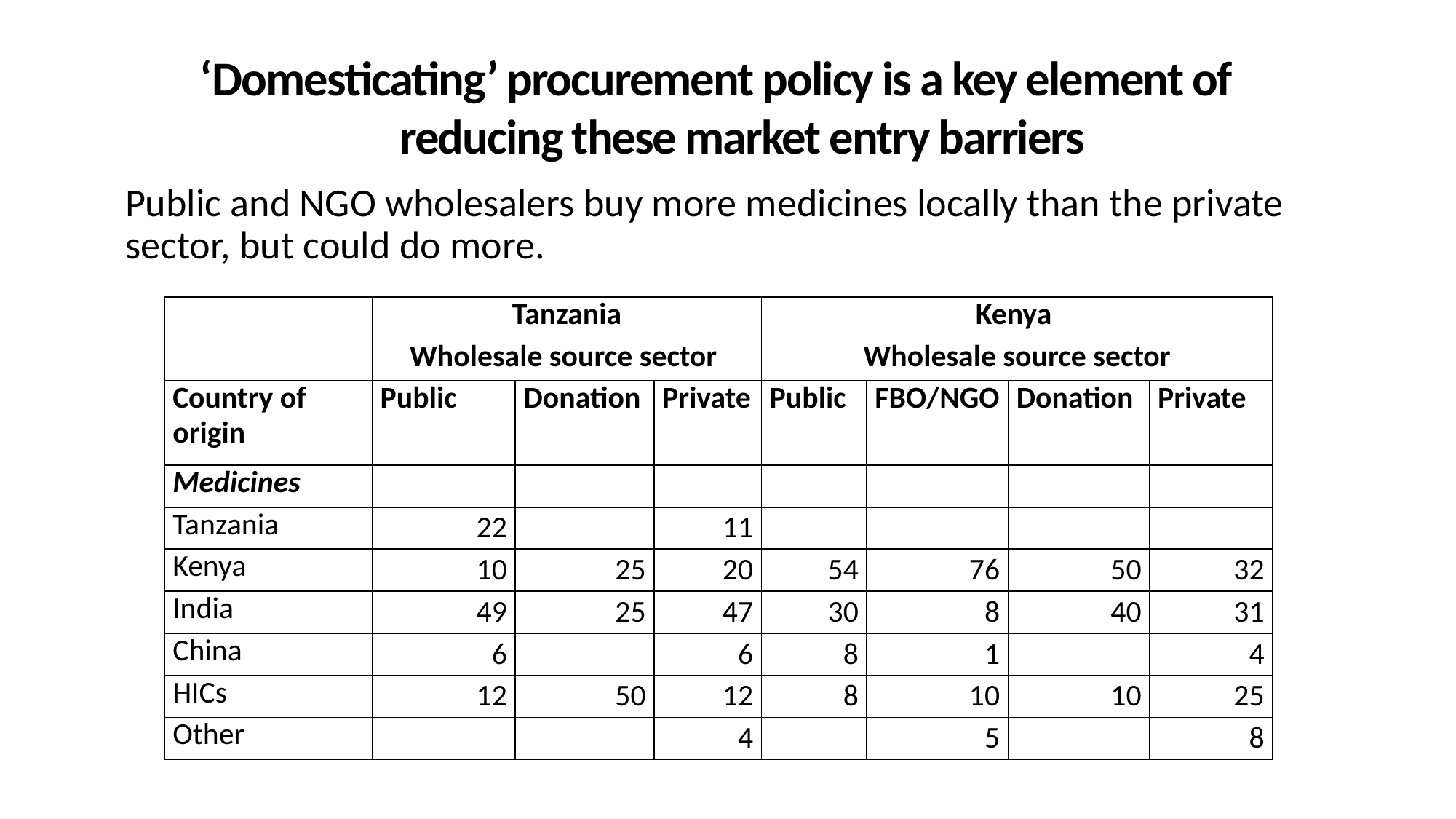

‘Domesticating’ procurement policy is a key element of reducing these market entry barriers

Public and NGO wholesalers buy more medicines locally than the private sector, but could do more.

|  | Tanzania |  |  | Kenya |  |  |  |
| --- | --- | --- | --- | --- | --- | --- | --- |
|  | Wholesale source sector |  |  | Wholesale source sector |  |  |  |
| Country of origin | Public | Donation | Private | Public | FBO/NGO | Donation | Private |
| Medicines |  |  |  |  |  |  |  |
| Tanzania | 22 |  | 11 |  |  |  |  |
| Kenya | 10 | 25 | 20 | 54 | 76 | 50 | 32 |
| India | 49 | 25 | 47 | 30 | 8 | 40 | 31 |
| China | 6 |  | 6 | 8 | 1 |  | 4 |
| HICs | 12 | 50 | 12 | 8 | 10 | 10 | 25 |
| Other |  |  | 4 |  | 5 |  | 8 |